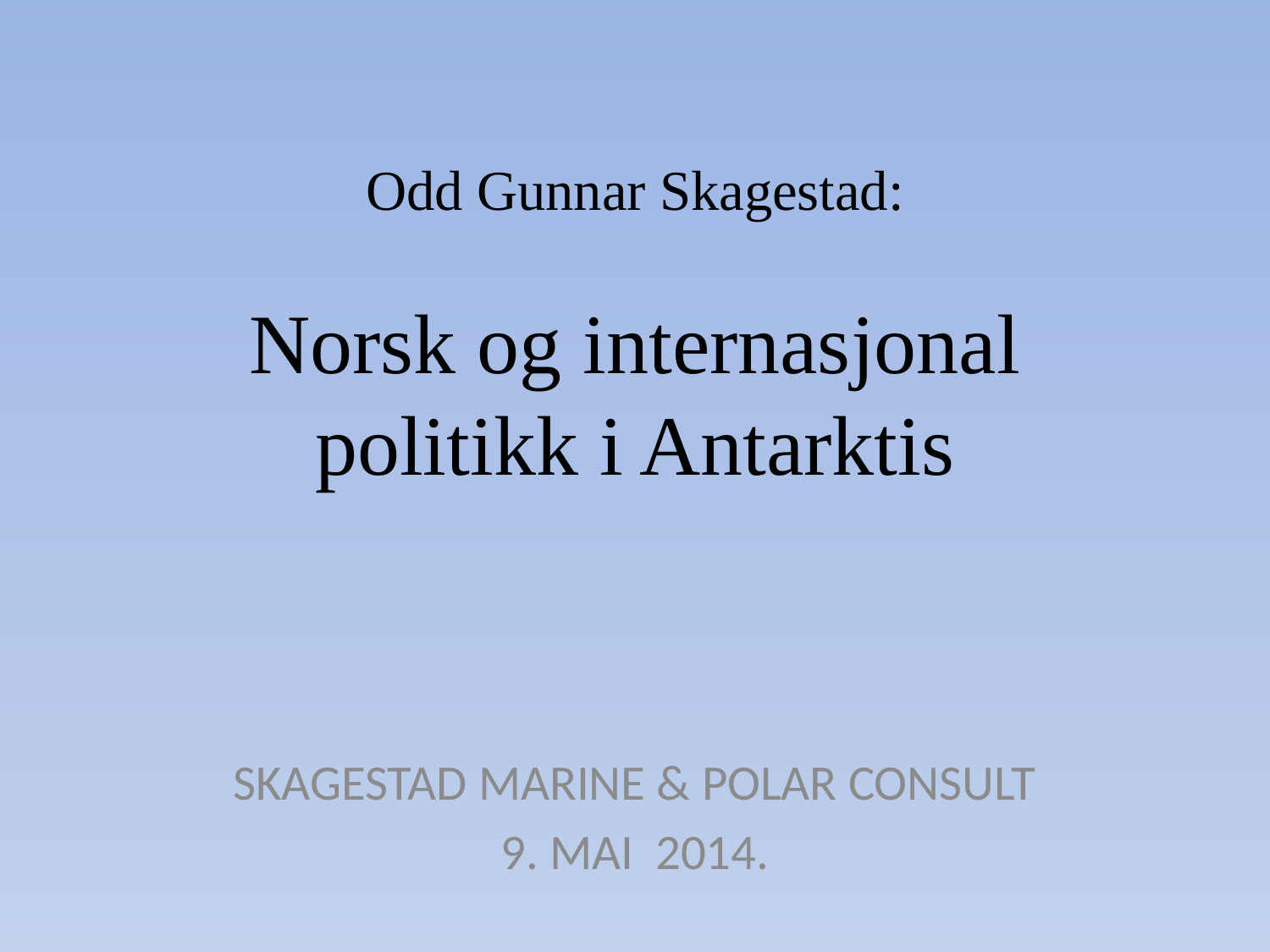

# Odd Gunnar Skagestad: Norsk og internasjonal politikk i Antarktis

SKAGESTAD MARINE & POLAR CONSULT
9. MAI  2014.